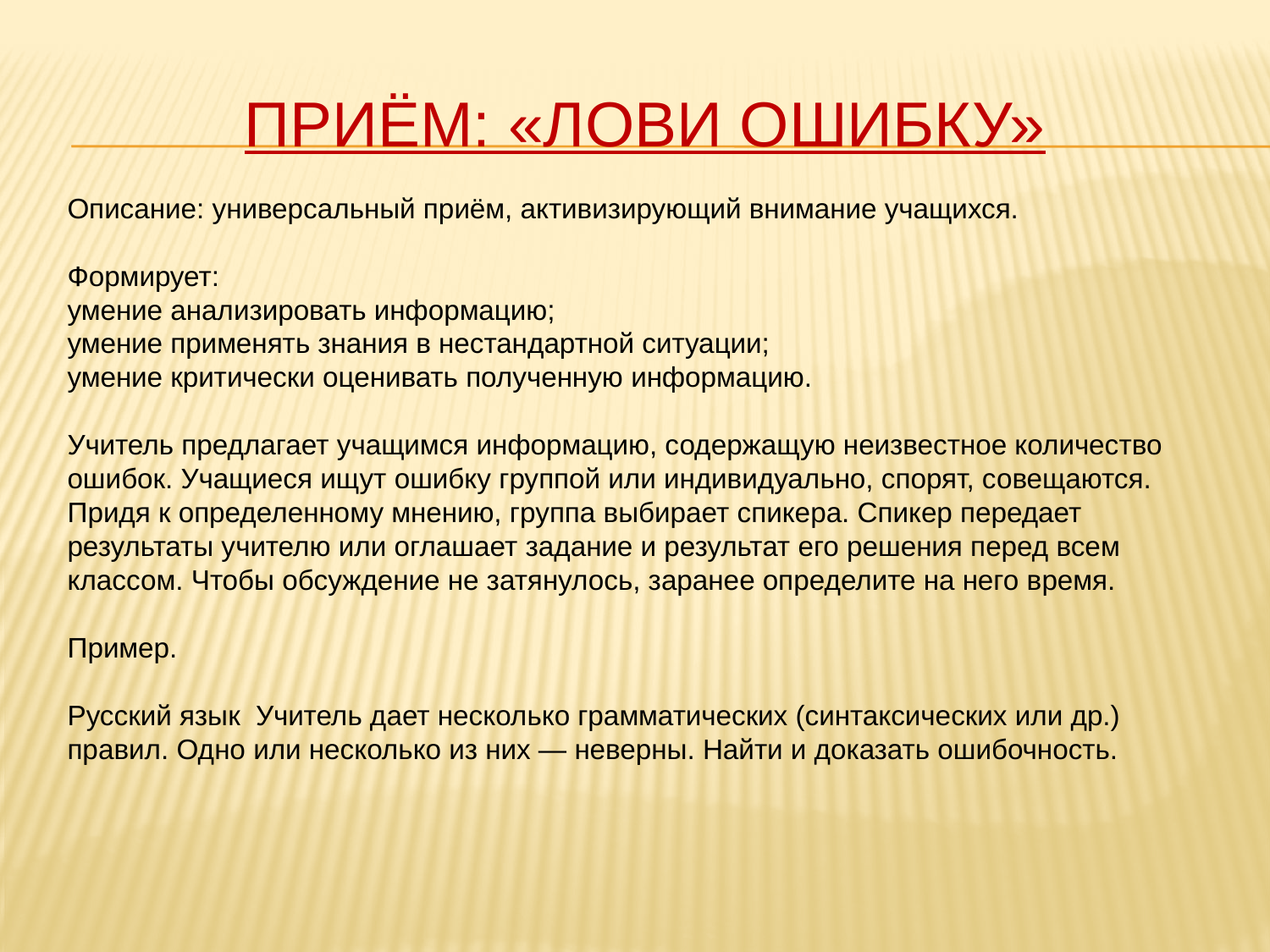

# Приём: «Лови ошибку»
Описание: универсальный приём, активизирующий внимание учащихся.
Формирует:
умение анализировать информацию;
умение применять знания в нестандартной ситуации;
умение критически оценивать полученную информацию.
Учитель предлагает учащимся информацию, содержащую неизвестное количество ошибок. Учащиеся ищут ошибку группой или индивидуально, спорят, совещаются. Придя к определенному мнению, группа выбирает спикера. Спикер передает результаты учителю или оглашает задание и результат его решения перед всем классом. Чтобы обсуждение не затянулось, заранее определите на него время.
Пример.
Русский язык  Учитель дает несколько грамматических (синтаксических или др.) правил. Одно или несколько из них — неверны. Найти и доказать ошибочность.